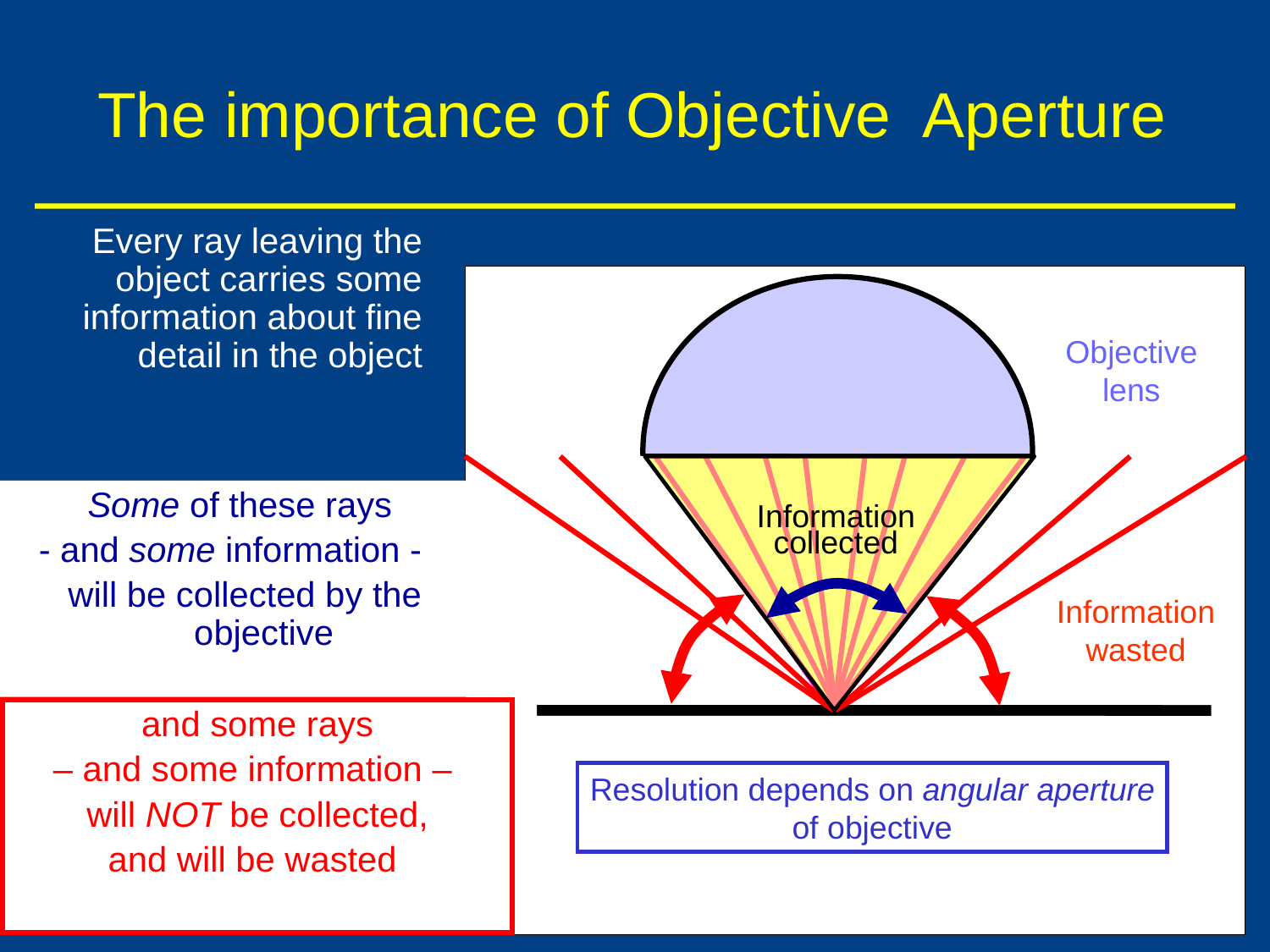

# The importance of Objective  Aperture

Every ray leaving the object carries some information about fine detail in the object

Objective
lens

Some of these rays
- and some information -
 will be collected by the objective
Information
collected

Information
wasted

and some rays
– and some information –
will NOT be collected,
and will be wasted.

Resolution depends on angular aperture
of objective